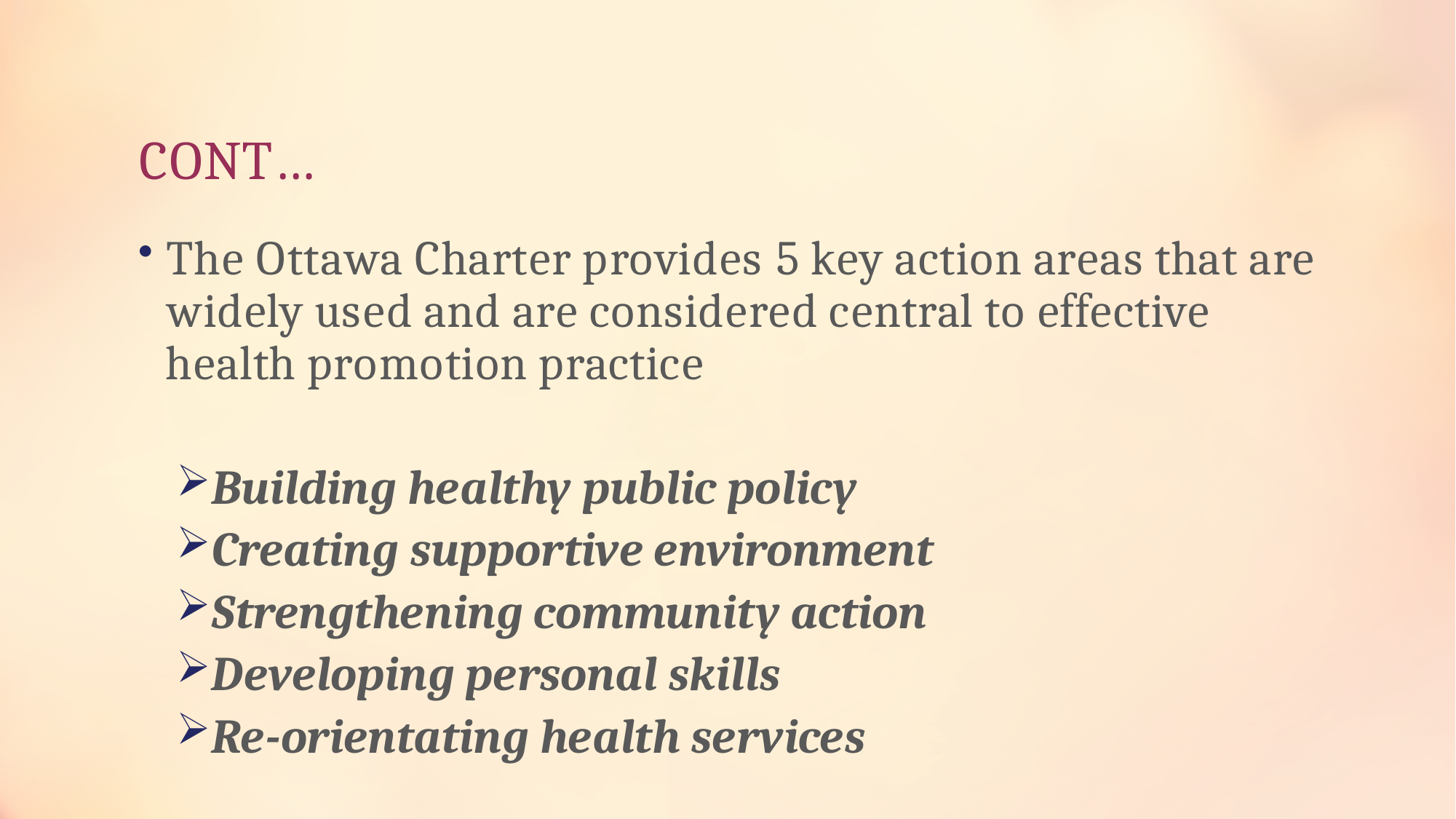

# CONT…
The Ottawa Charter provides 5 key action areas that are widely used and are considered central to effective health promotion practice

Building healthy public policy
Creating supportive environment
Strengthening community action
Developing personal skills
Re-orientating health services